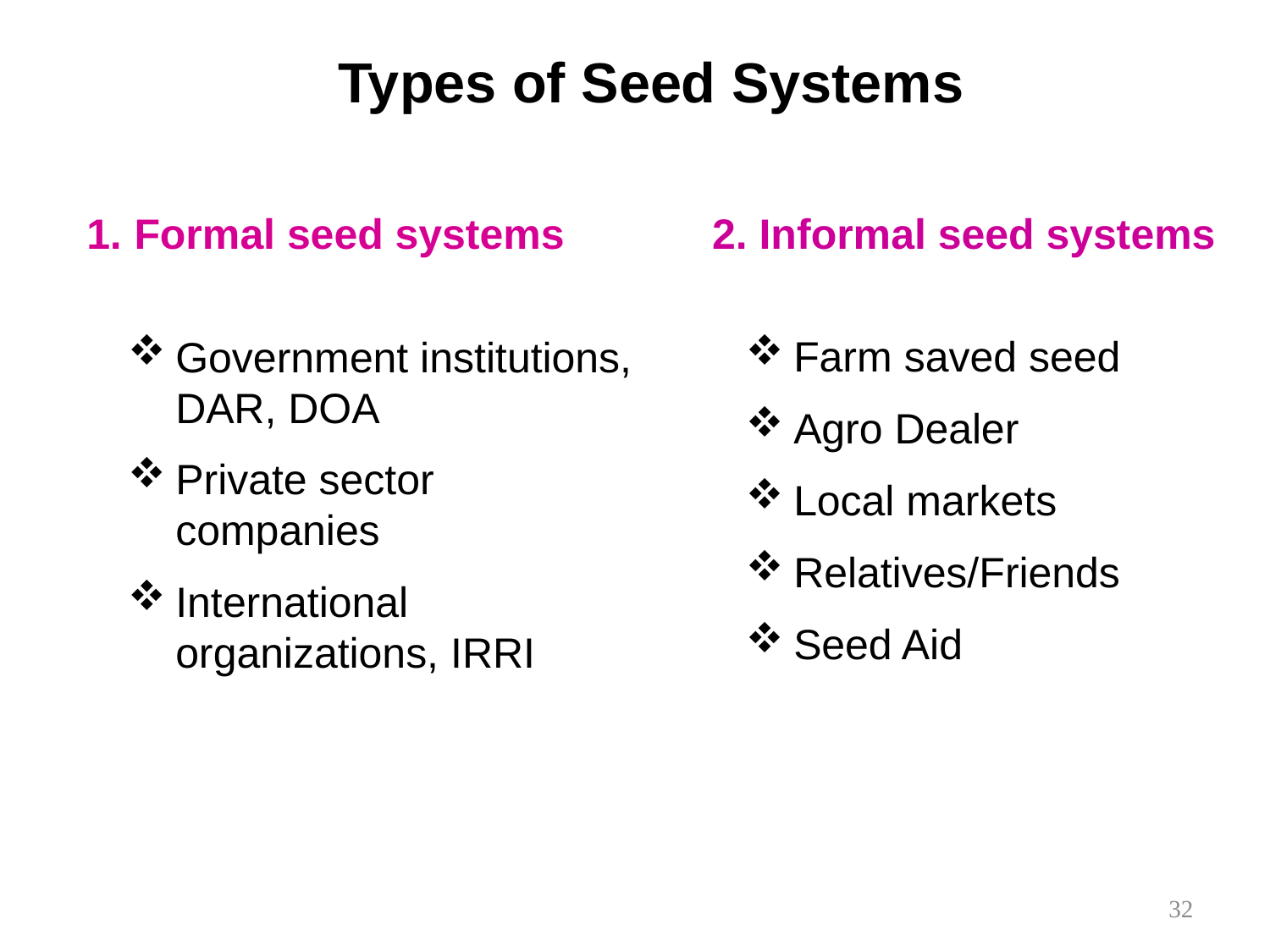

Types of Seed Systems
Formal seed systems

Government institutions, DAR, DOA
Private sector companies
International organizations, IRRI
2. Informal seed systems

Farm saved seed
Agro Dealer
Local markets
Relatives/Friends
Seed Aid

32